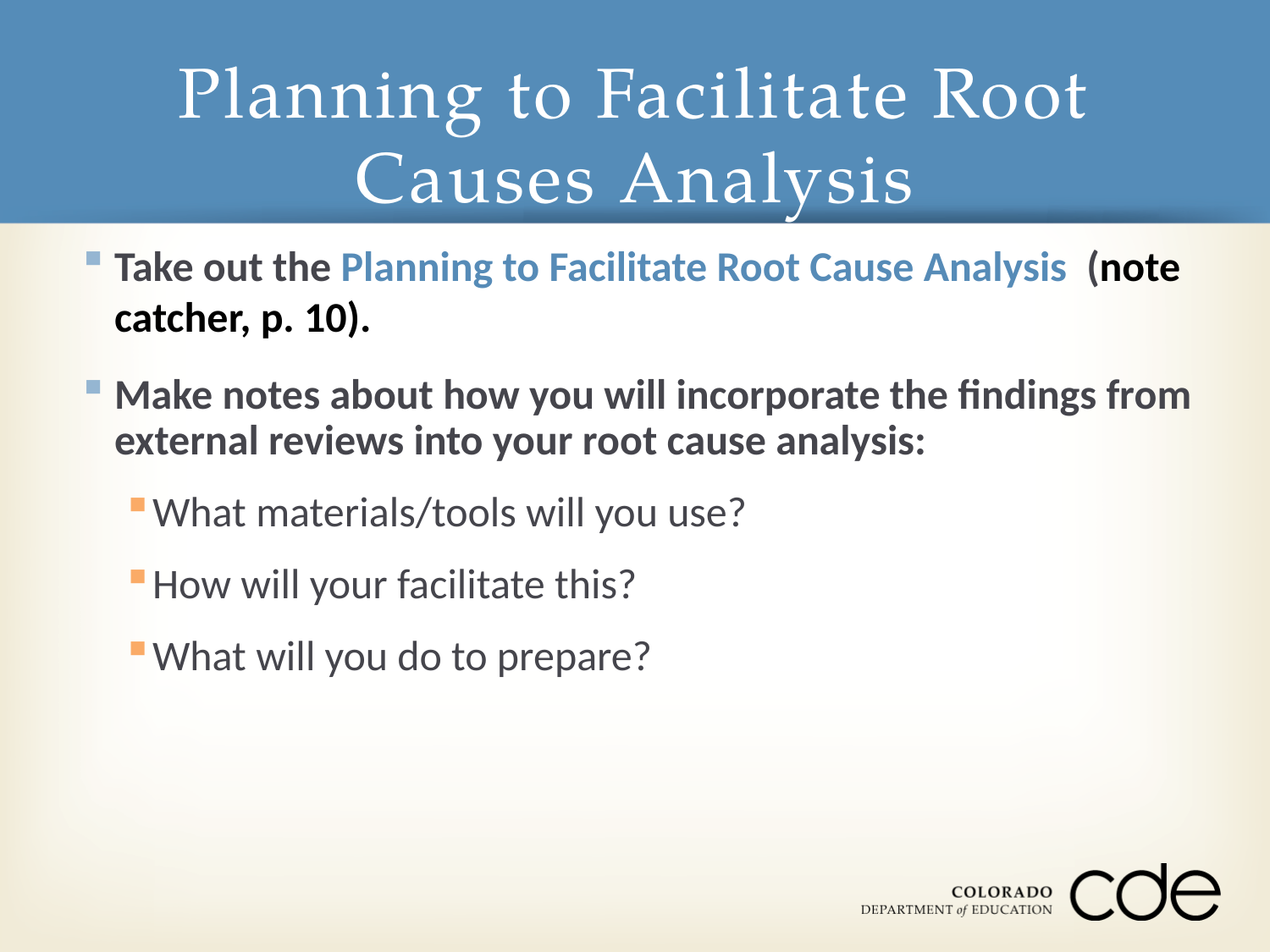

# Planning to Facilitate Root Causes Analysis
Take out the Planning to Facilitate Root Cause Analysis  (note catcher, p. 10).
Make notes about how you will incorporate the findings from external reviews into your root cause analysis:
What materials/tools will you use?
How will your facilitate this?
What will you do to prepare?